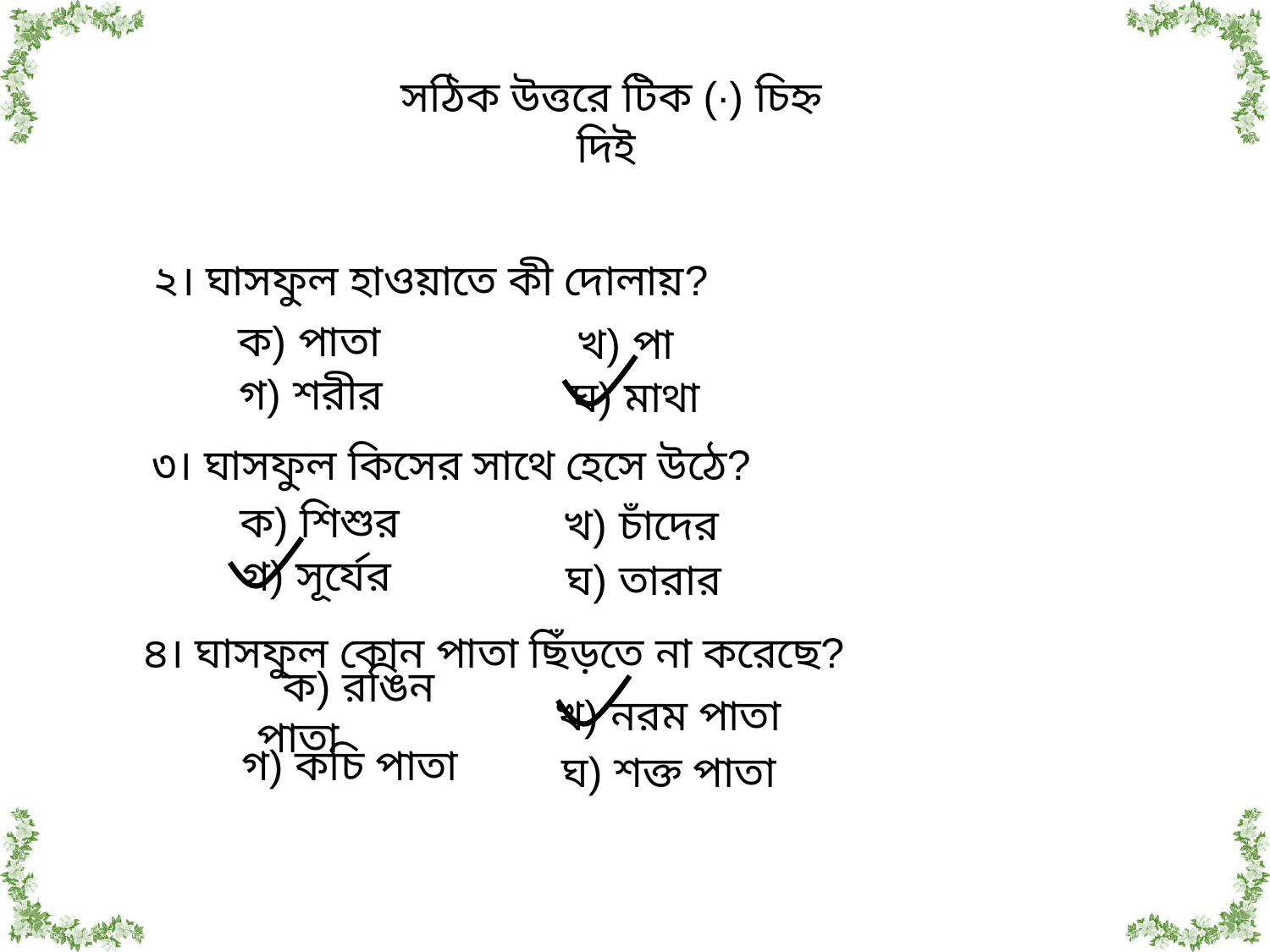

সঠিক উত্তরে টিক (∙) চিহ্ন দিই
২। ঘাসফুল হাওয়াতে কী দোলায়?
 ক) পাতা
 খ) পা
 গ) শরীর
 ঘ) মাথা

৩। ঘাসফুল কিসের সাথে হেসে উঠে?
   ক) শিশুর
  খ) চাঁদের
   গ) সূর্যের
 ঘ) তারার

 ৪। ঘাসফুল কোন পাতা ছিঁড়তে না করেছে?
          ক) রঙিন পাতা
  খ) নরম পাতা

        গ) কচি পাতা
  ঘ) শক্ত পাতা